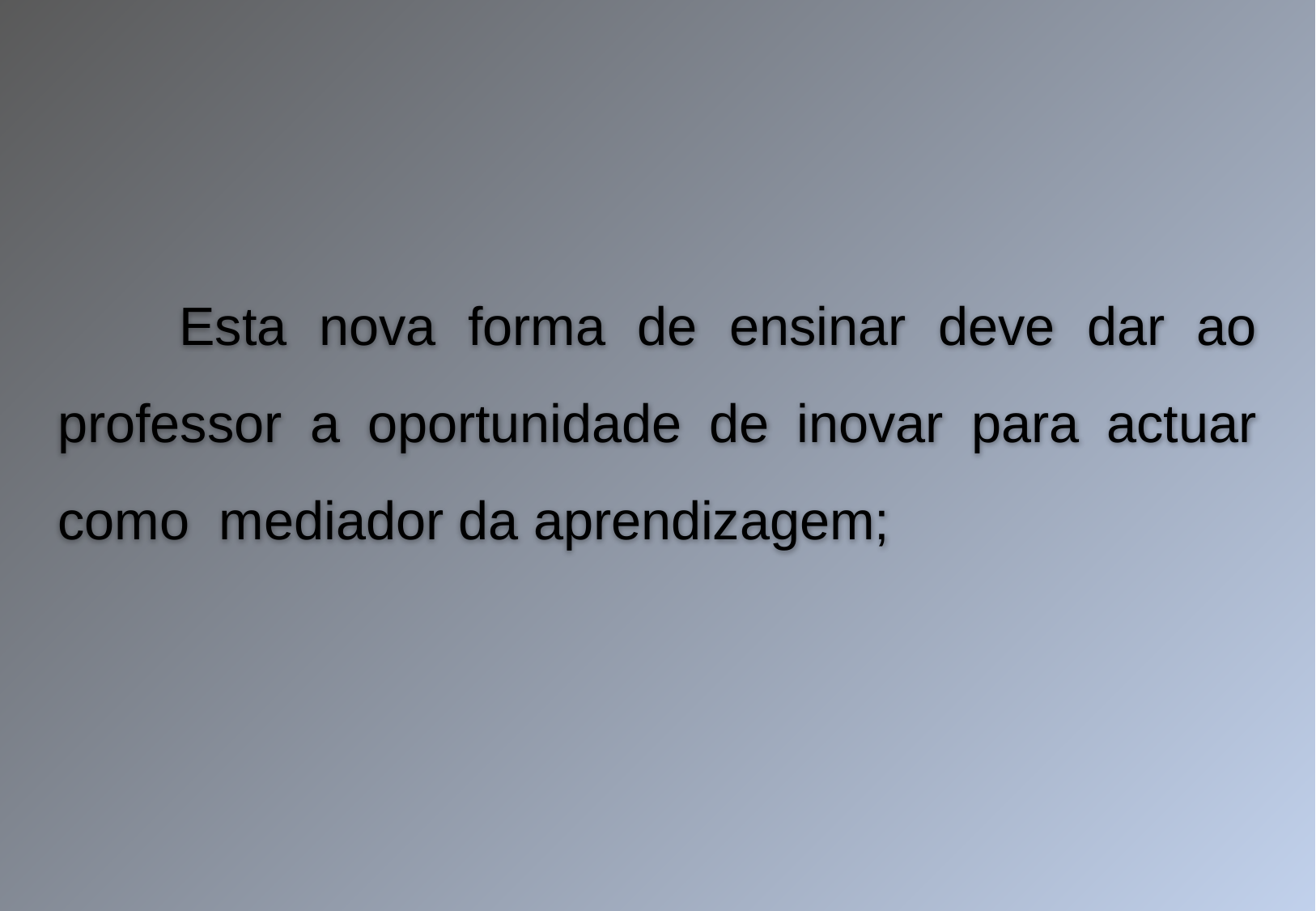

Esta nova forma de ensinar deve dar ao professor a oportunidade de inovar para actuar como  mediador da aprendizagem;